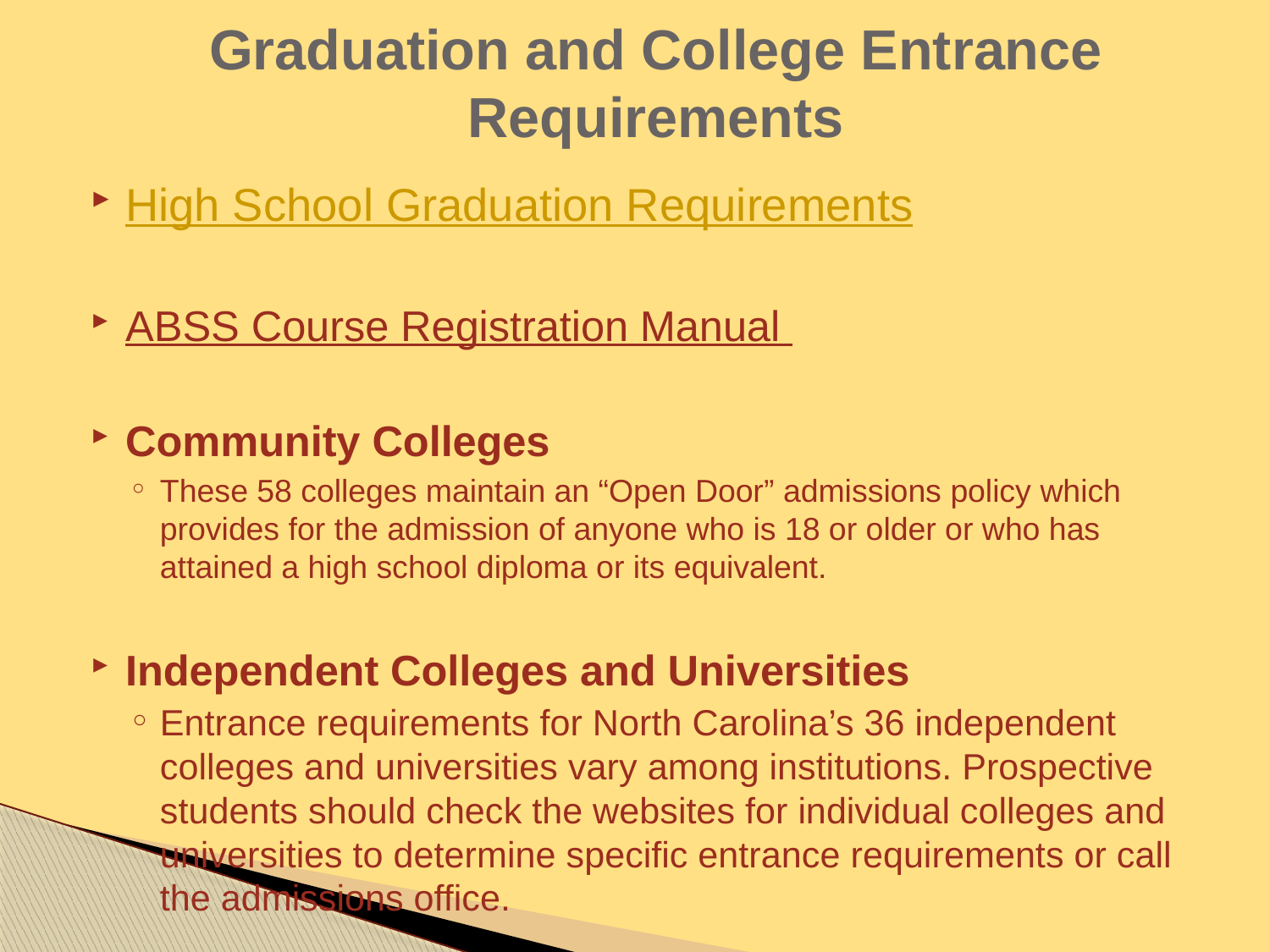

# Graduation and College Entrance Requirements
High School Graduation Requirements

ABSS Course Registration Manual

Community Colleges
These 58 colleges maintain an “Open Door” admissions policy which provides for the admission of anyone who is 18 or older or who has attained a high school diploma or its equivalent.

Independent Colleges and Universities
Entrance requirements for North Carolina’s 36 independent colleges and universities vary among institutions. Prospective students should check the websites for individual colleges and universities to determine specific entrance requirements or call the admissions office.